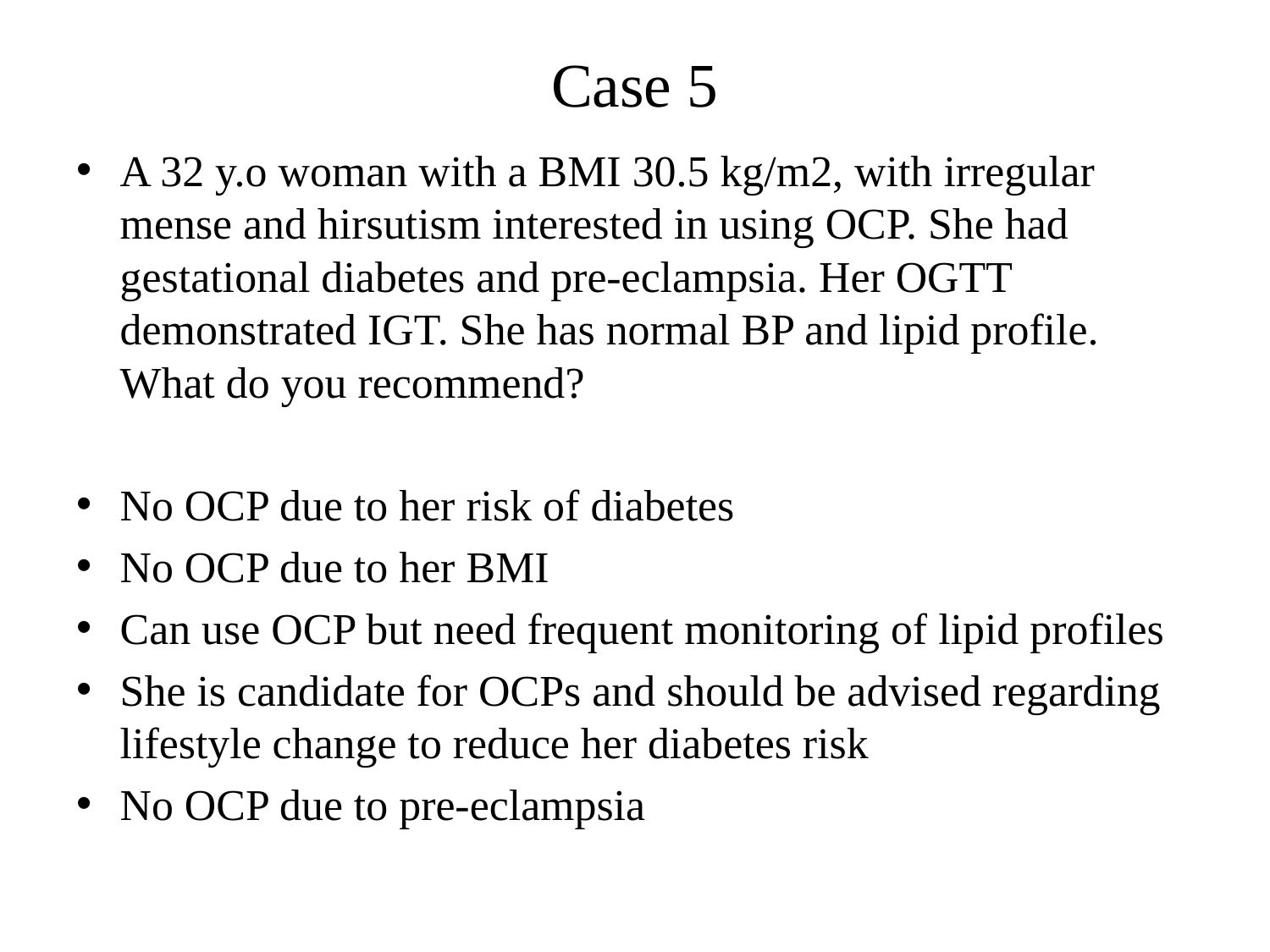

# Case 5
A 32 y.o woman with a BMI 30.5 kg/m2, with irregular mense and hirsutism interested in using OCP. She had gestational diabetes and pre-eclampsia. Her OGTT demonstrated IGT. She has normal BP and lipid profile. What do you recommend?

No OCP due to her risk of diabetes
No OCP due to her BMI
Can use OCP but need frequent monitoring of lipid profiles
She is candidate for OCPs and should be advised regarding lifestyle change to reduce her diabetes risk
No OCP due to pre-eclampsia